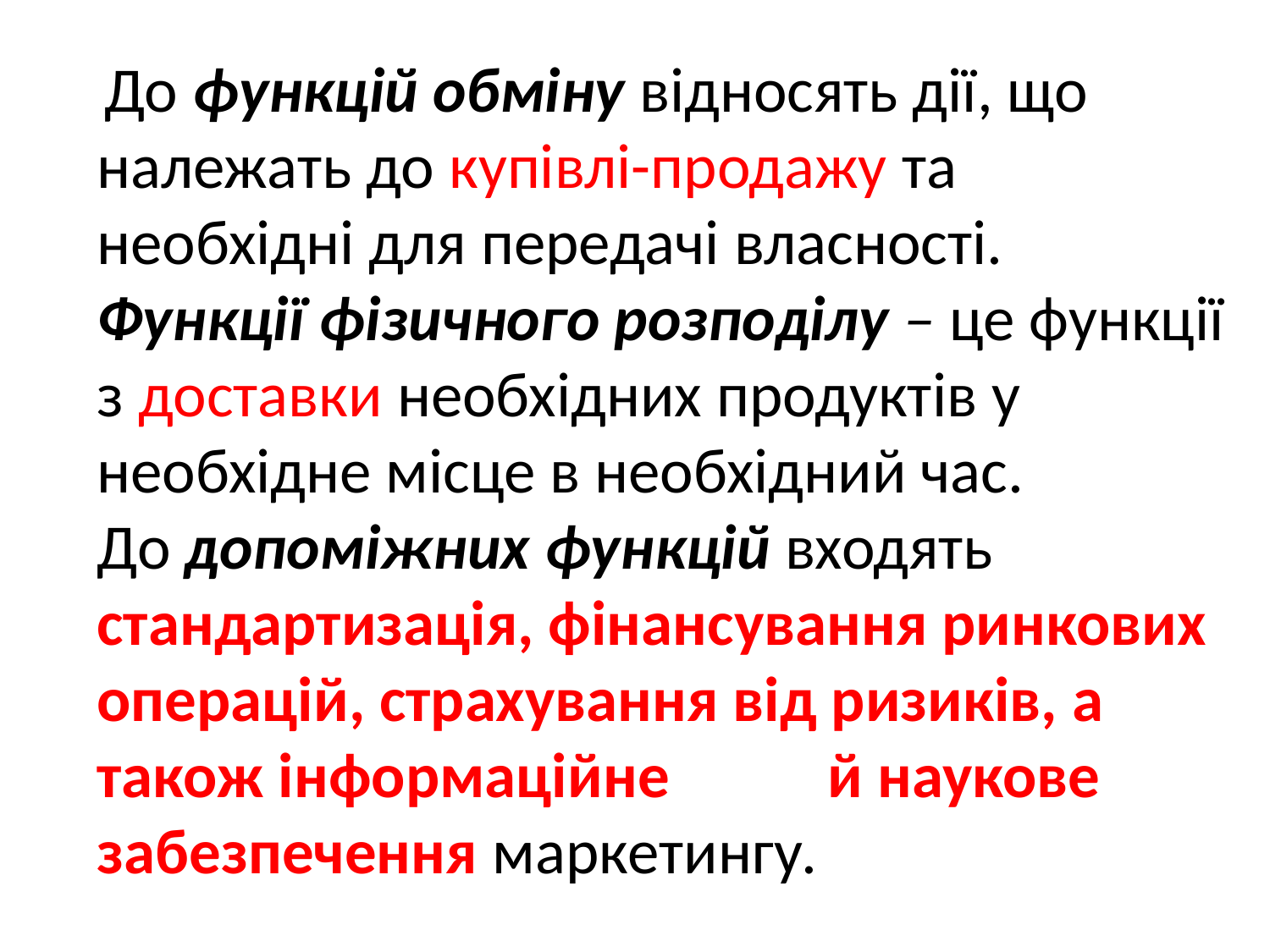

До функцій обміну відносять дії, що належать до купівлі-продажу та необхідні для передачі власності.
Функції фізичного розподілу – це функції з доставки необхідних продуктів у необхідне місце в необхідний час.
До допоміжних функцій входять стандартизація, фінансування ринкових операцій, страхування від ризиків, а також інформаційне           й наукове забезпечення маркетингу.